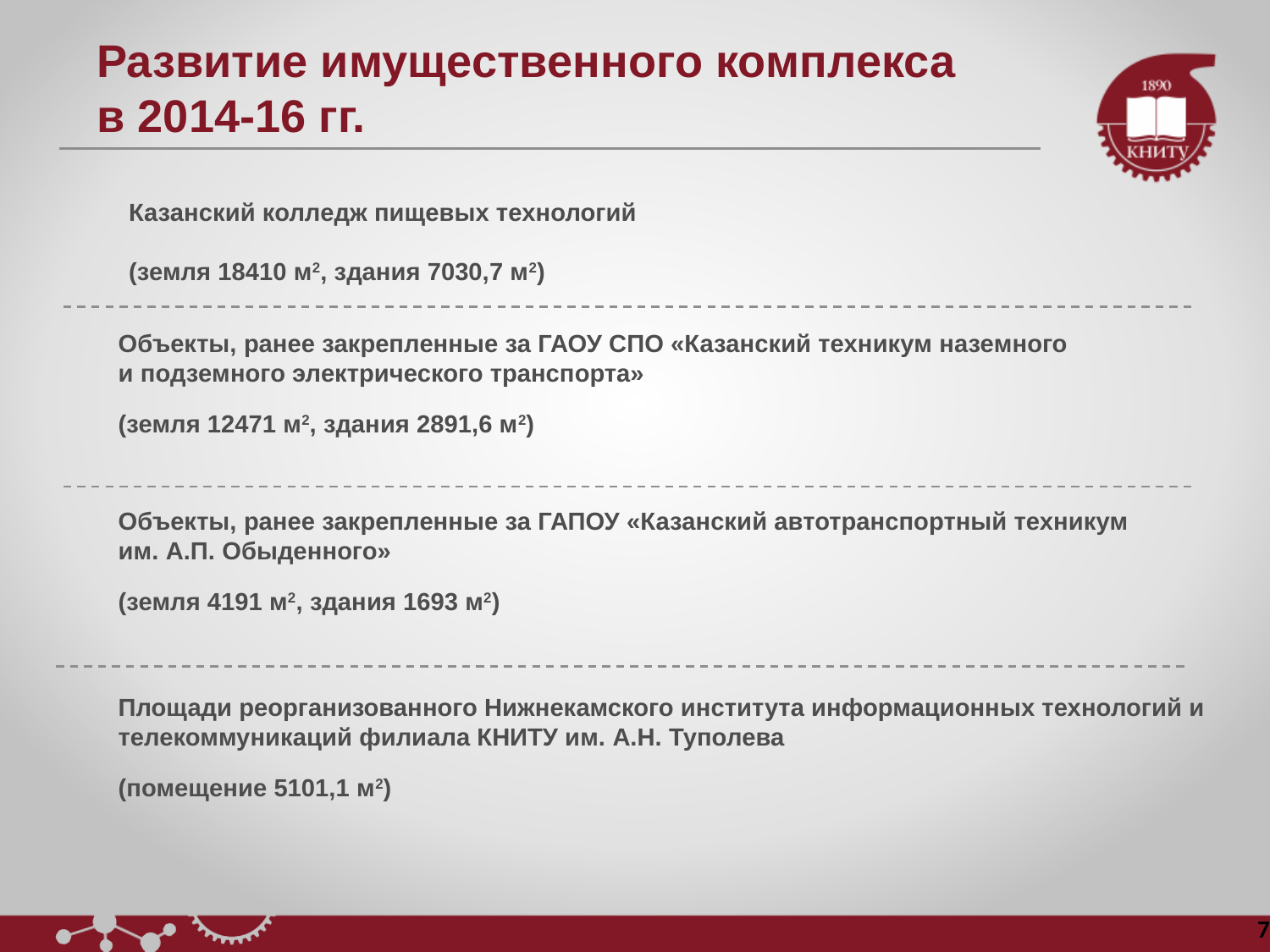

Развитие имущественного комплекса
в 2014-16 гг.

Казанский колледж пищевых технологий

(земля 18410 м2, здания 7030,7 м2)

Объекты, ранее закрепленные за ГАОУ СПО «Казанский техникум наземного
и подземного электрического транспорта»
(земля 12471 м2, здания 2891,6 м2)

Объекты, ранее закрепленные за ГАПОУ «Казанский автотранспортный техникум
им. А.П. Обыденного»
(земля 4191 м2, здания 1693 м2)

Площади реорганизованного Нижнекамского института информационных технологий и телекоммуникаций филиала КНИТУ им. А.Н. Туполева
(помещение 5101,1 м2)

7